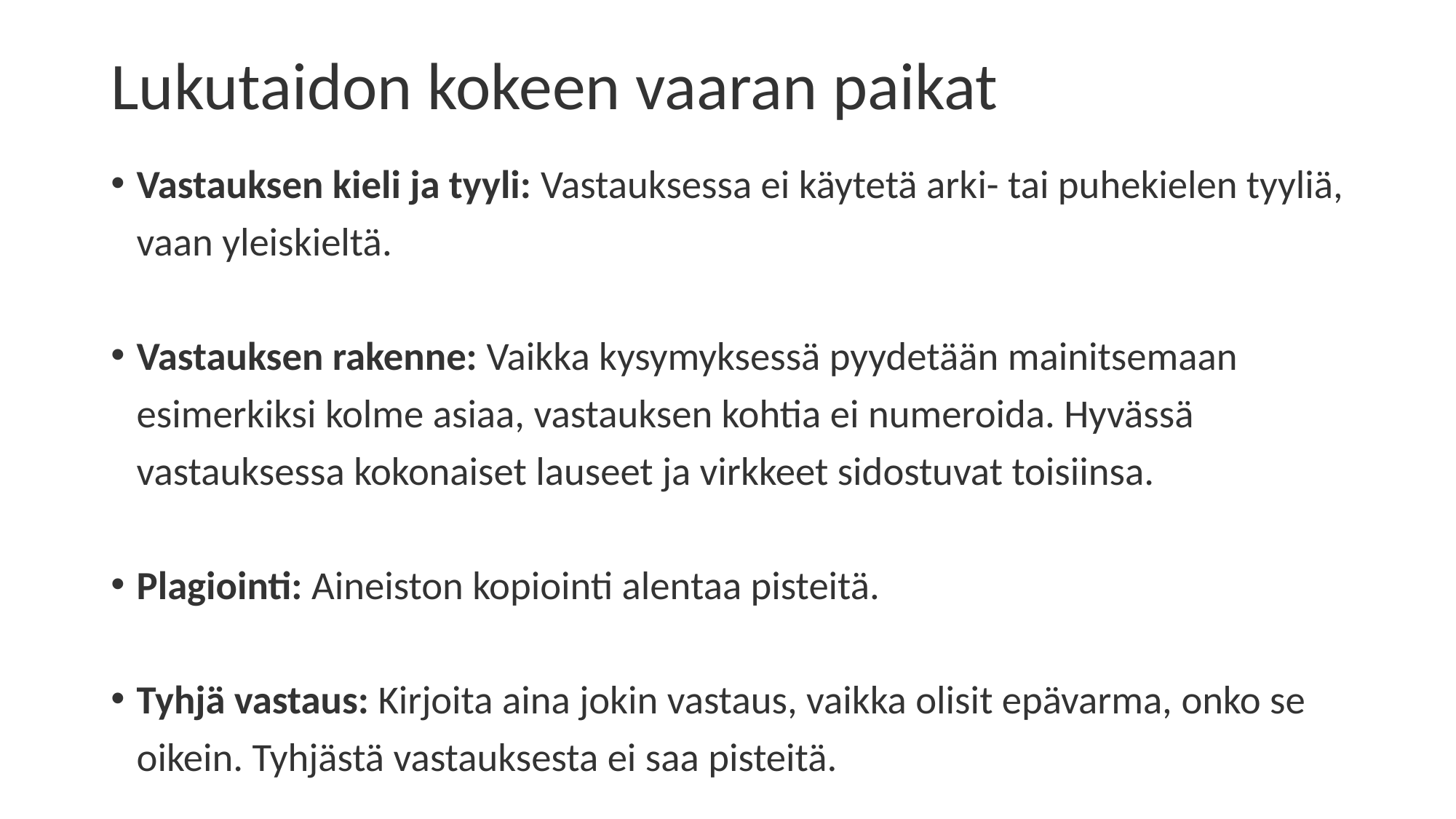

# Lukutaidon kokeen vaaran paikat
Vastauksen kieli ja tyyli: Vastauksessa ei käytetä arki- tai puhekielen tyyliä, vaan yleiskieltä.

Vastauksen rakenne: Vaikka kysymyksessä pyydetään mainitsemaan esimerkiksi kolme asiaa, vastauksen kohtia ei numeroida. Hyvässä vastauksessa kokonaiset lauseet ja virkkeet sidostuvat toisiinsa.

Plagiointi: Aineiston kopiointi alentaa pisteitä.

Tyhjä vastaus: Kirjoita aina jokin vastaus, vaikka olisit epävarma, onko se oikein. Tyhjästä vastauksesta ei saa pisteitä.